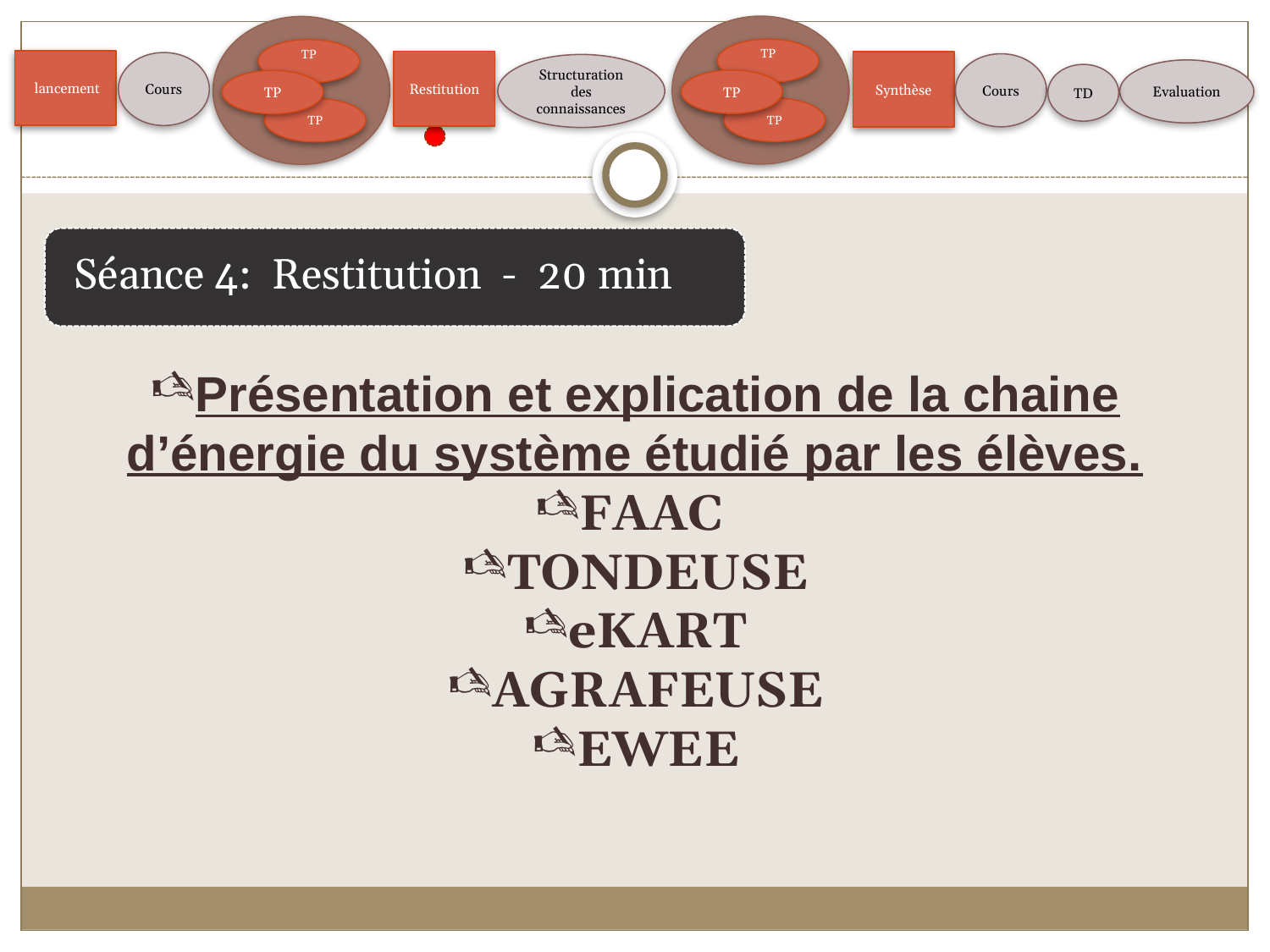

TP

TP
TP
 lancement
Restitution
Structuration des connaissances
Evaluation
TP

Synthèse
Cours
Cours
TD
TP
TP

Séance 4:  Restitution  -  20 min
Présentation et explication de la chaine d’énergie du système étudié par les élèves.
FAAC
TONDEUSE
eKART
AGRAFEUSE
EWEE